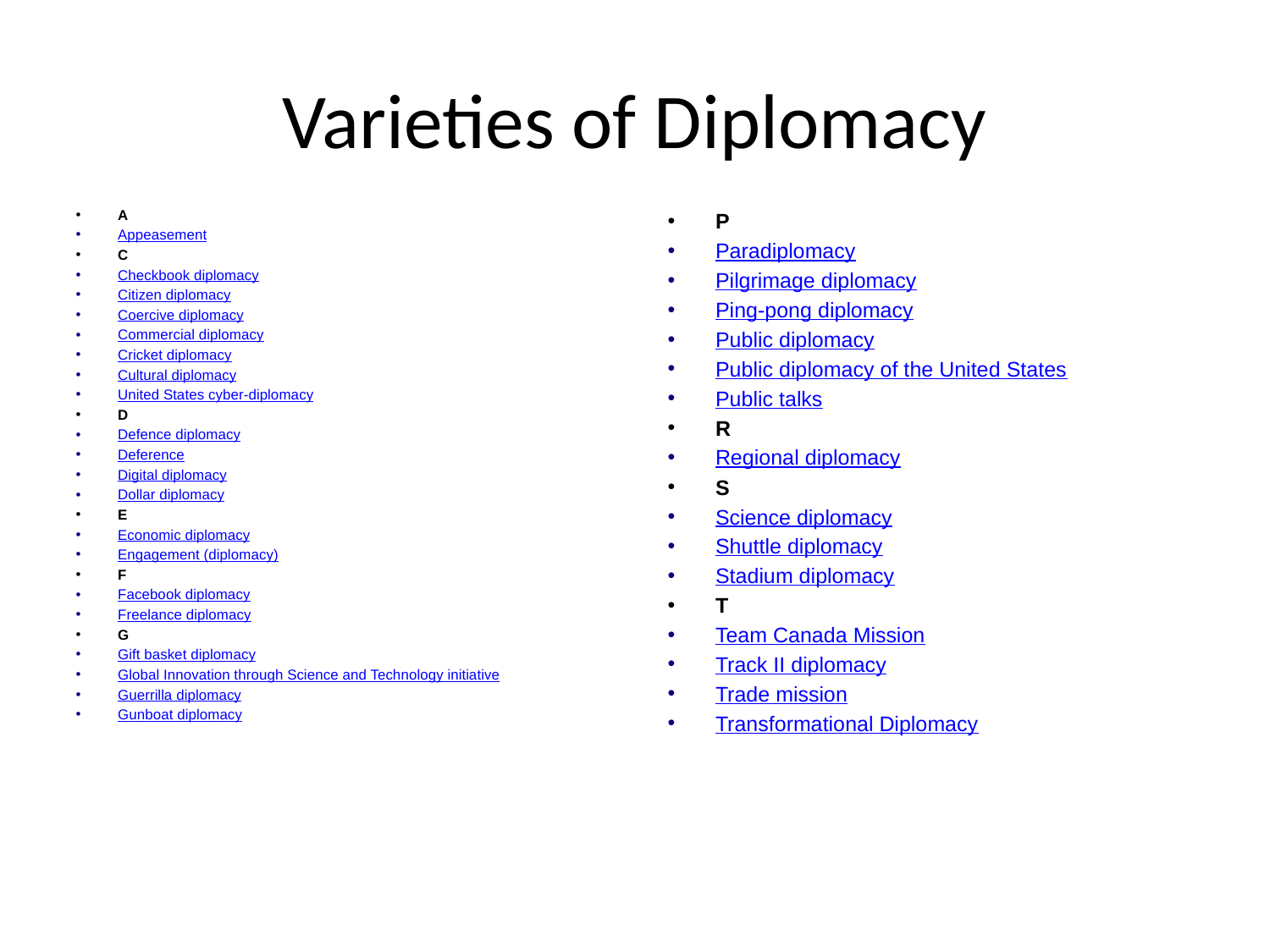

# Varieties of Diplomacy
A
Appeasement
C
Checkbook diplomacy
Citizen diplomacy
Coercive diplomacy
Commercial diplomacy
Cricket diplomacy
Cultural diplomacy
United States cyber-diplomacy
D
Defence diplomacy
Deference
Digital diplomacy
Dollar diplomacy
E
Economic diplomacy
Engagement (diplomacy)
F
Facebook diplomacy
Freelance diplomacy
G
Gift basket diplomacy
Global Innovation through Science and Technology initiative
Guerrilla diplomacy
Gunboat diplomacy

P
Paradiplomacy
Pilgrimage diplomacy
Ping-pong diplomacy
Public diplomacy
Public diplomacy of the United States
Public talks
R
Regional diplomacy
S
Science diplomacy
Shuttle diplomacy
Stadium diplomacy
T
Team Canada Mission
Track II diplomacy
Trade mission
Transformational Diplomacy